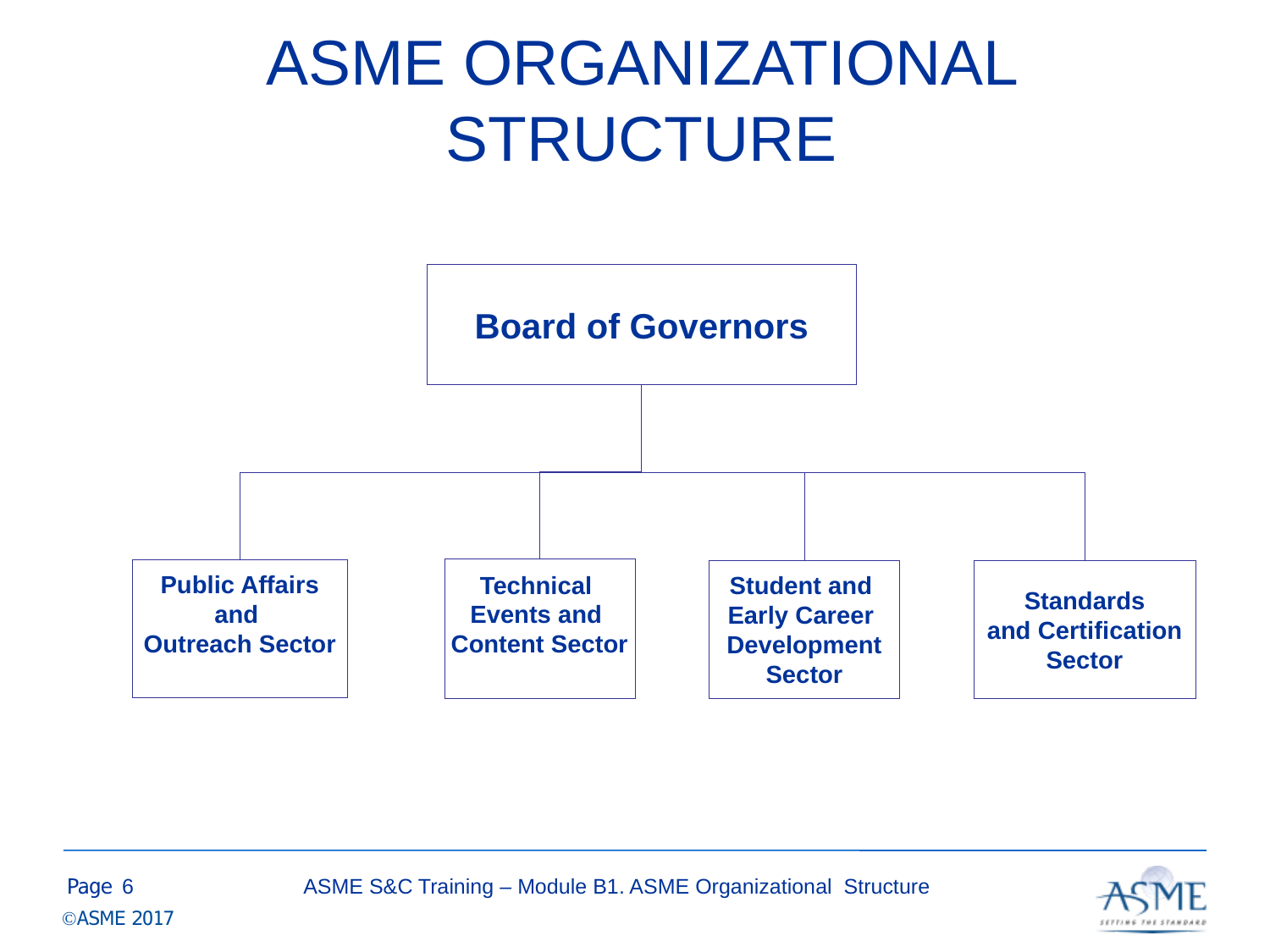

# ASME ORGANIZATIONAL STRUCTURE
Board of Governors
Technical
Events and
Content Sector

Public Affairs
and
Outreach Sector

Student and
Early Career
Development
Sector
Standards
and Certification
Sector
6
ASME S&C Training – Module B1. ASME Organizational  Structure